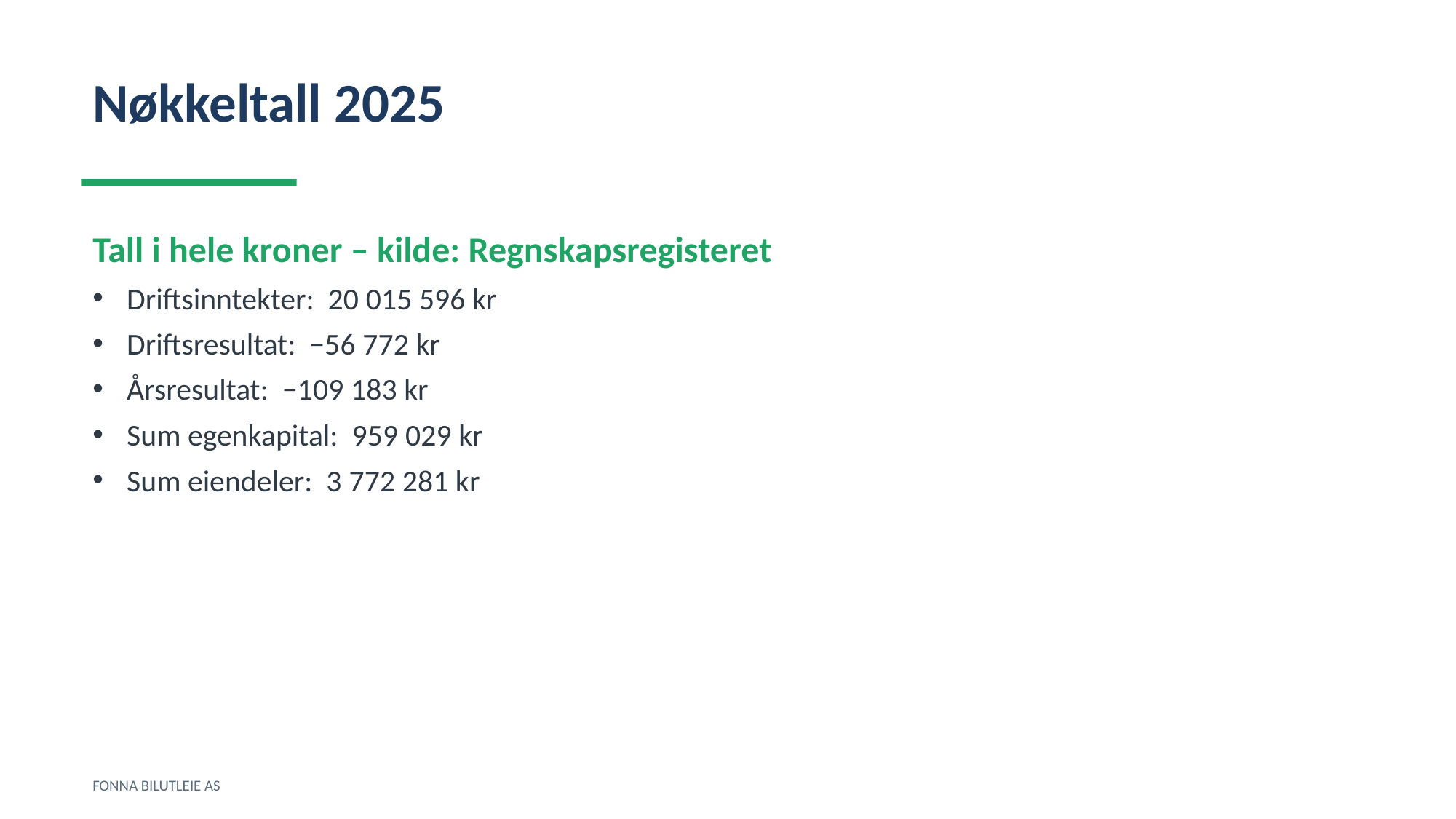

Nøkkeltall 2025

Tall i hele kroner – kilde: Regnskapsregisteret
Driftsinntekter:  20 015 596 kr
Driftsresultat:  −56 772 kr
Årsresultat:  −109 183 kr
Sum egenkapital:  959 029 kr
Sum eiendeler:  3 772 281 kr
FONNA BILUTLEIE AS